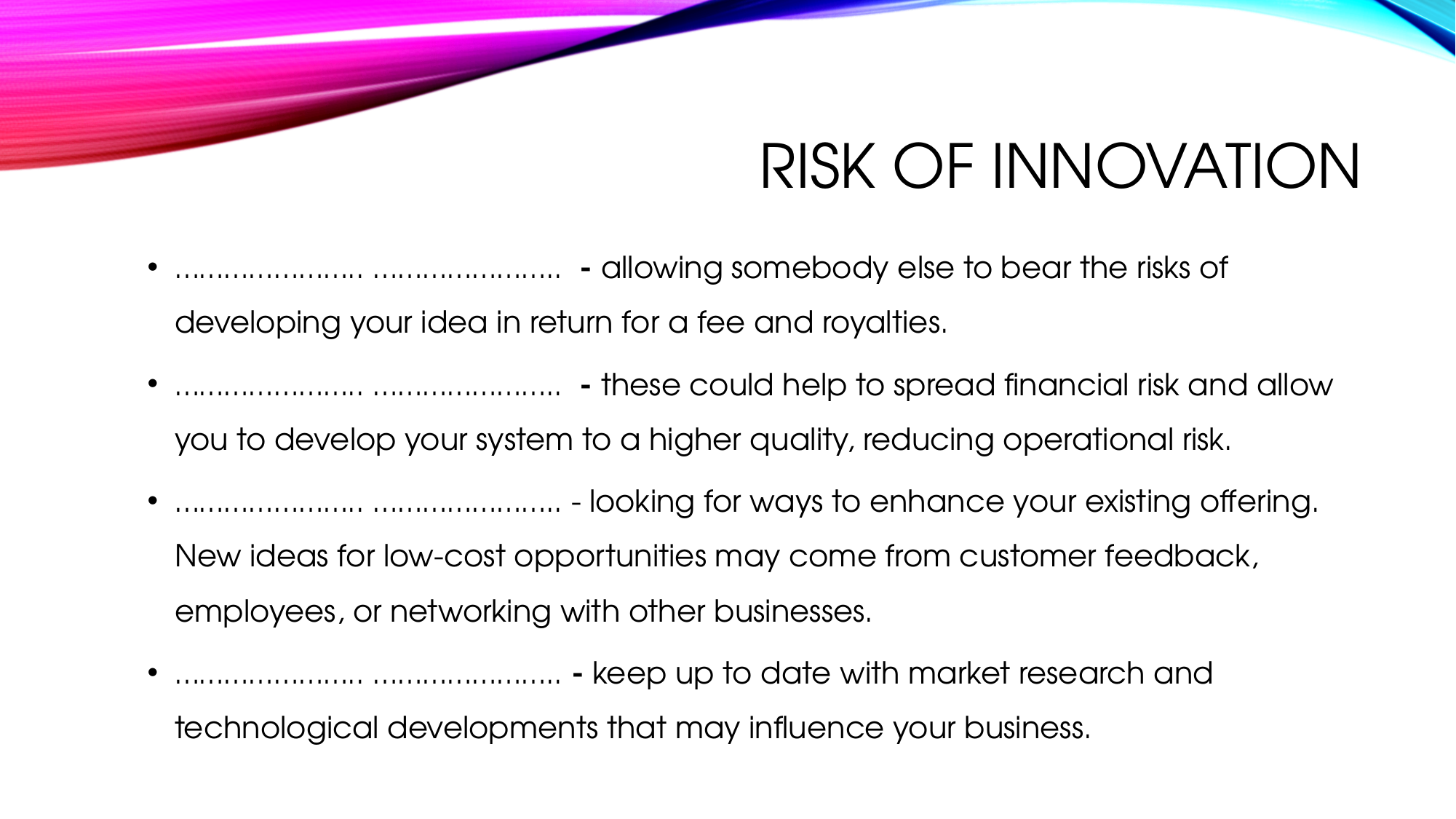

# Risk of innovation
………………….. …………………..  - allowing somebody else to bear the risks of developing your idea in return for a fee and royalties.
………………….. …………………..  - these could help to spread financial risk and allow you to develop your system to a higher quality, reducing operational risk.
………………….. ………………….. - looking for ways to enhance your existing offering. New ideas for low-cost opportunities may come from customer feedback, employees, or networking with other businesses.
………………….. ………………….. - keep up to date with market research and technological developments that may influence your business.